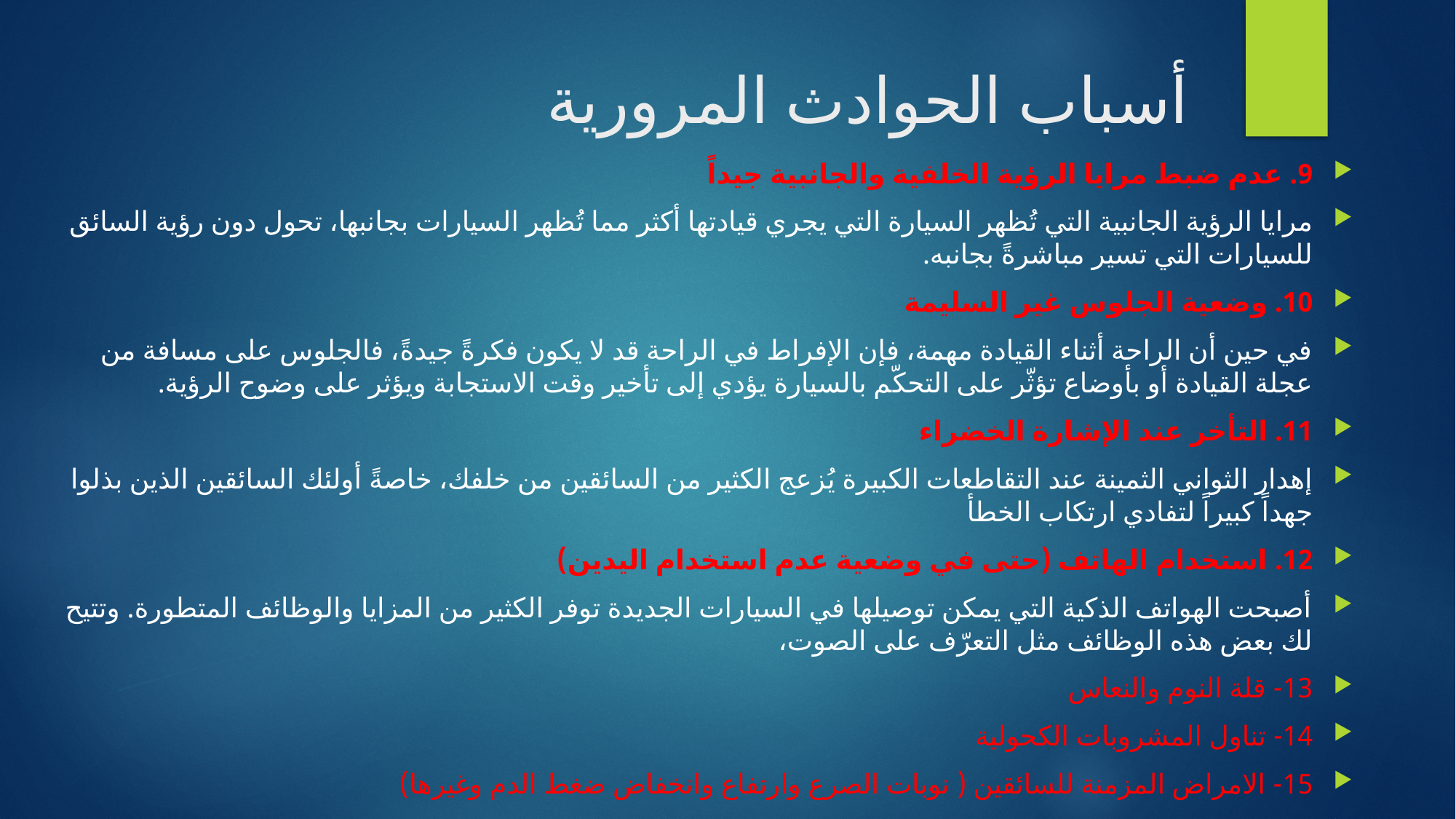

# أسباب الحوادث المرورية
9. عدم ضبط مرايا الرؤية الخلفية والجانبية جيداً
مرايا الرؤية الجانبية التي تُظهر السيارة التي يجري قيادتها أكثر مما تُظهر السيارات بجانبها، تحول دون رؤية السائق للسيارات التي تسير مباشرةً بجانبه.
10. وضعية الجلوس غير السليمة
في حين أن الراحة أثناء القيادة مهمة، فإن الإفراط في الراحة قد لا يكون فكرةً جيدةً، فالجلوس على مسافة من عجلة القيادة أو بأوضاع تؤثّر على التحكّم بالسيارة يؤدي إلى تأخير وقت الاستجابة ويؤثر على وضوح الرؤية.
11. التأخر عند الإشارة الخضراء
إهدار الثواني الثمينة عند التقاطعات الكبيرة يُزعج الكثير من السائقين من خلفك، خاصةً أولئك السائقين الذين بذلوا جهداً كبيراً لتفادي ارتكاب الخطأ
12. استخدام الهاتف (حتى في وضعية عدم استخدام اليدين)
أصبحت الهواتف الذكية التي يمكن توصيلها في السيارات الجديدة توفر الكثير من المزايا والوظائف المتطورة. وتتيح لك بعض هذه الوظائف مثل التعرّف على الصوت،
13- قلة النوم والنعاس
14- تناول المشروبات الكحولية
15- الامراض المزمنة للسائقين ( نوبات الصرع وارتفاع وانخفاض ضغط الدم وغيرها)
16 – مشاكل الطرق والجسور